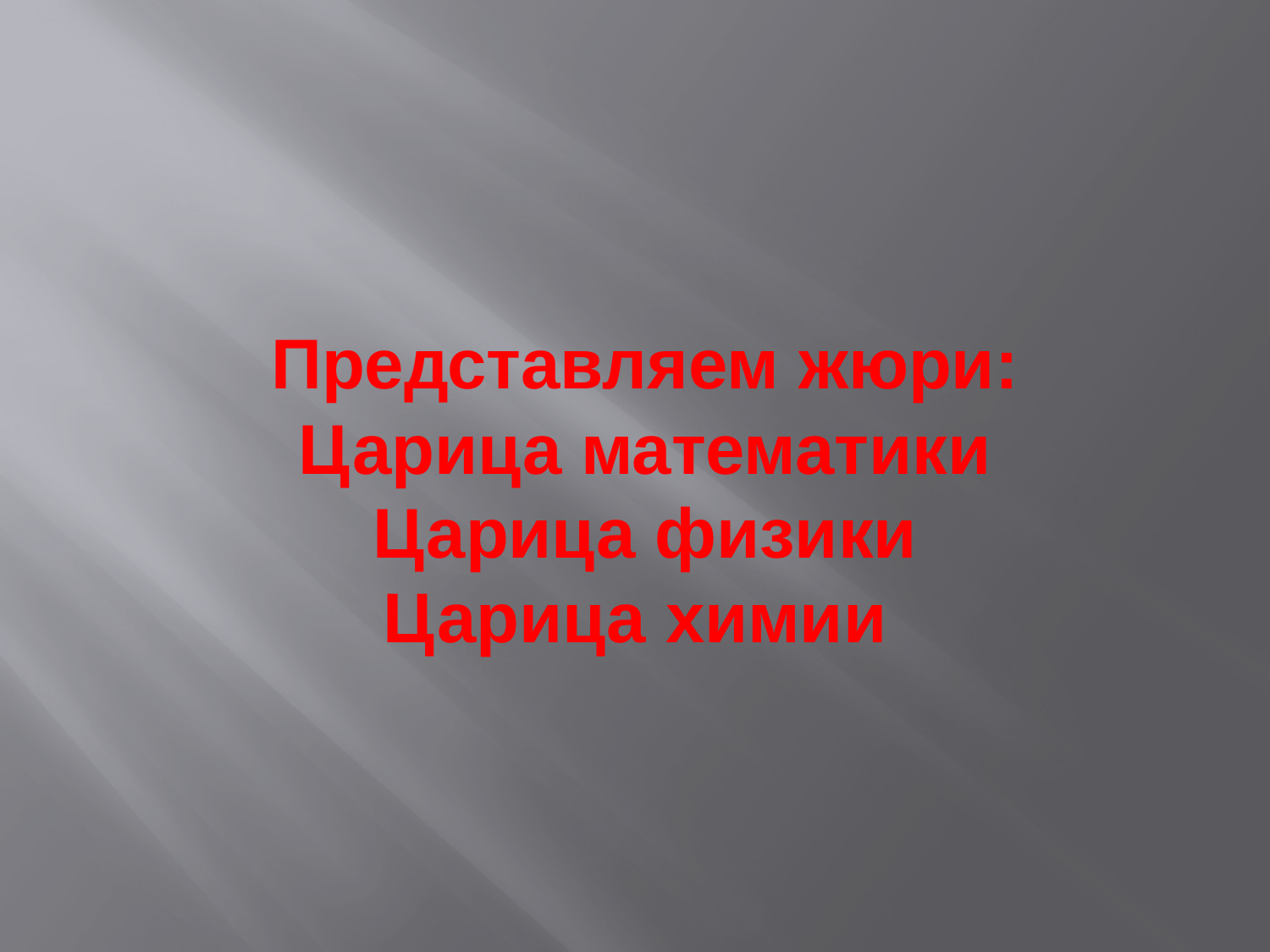

# Представляем жюри: Царица математики Царица физики Царица химии